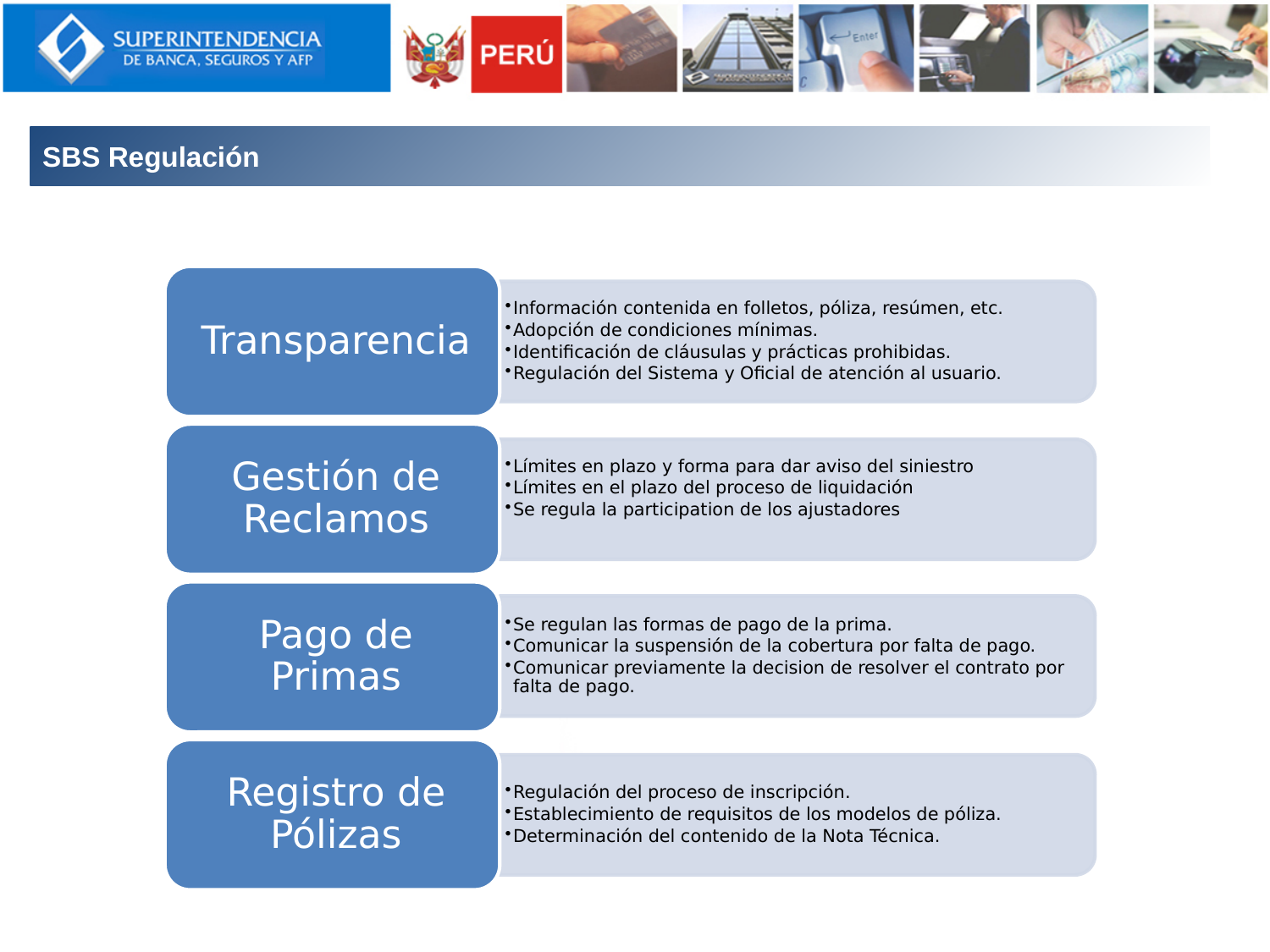

SBS Regulación
Información contenida en folletos, póliza, resúmen, etc.
Adopción de condiciones mínimas.
Identificación de cláusulas y prácticas prohibidas.
Regulación del Sistema y Oficial de atención al usuario.
Transparencia
Límites en plazo y forma para dar aviso del siniestro
Límites en el plazo del proceso de liquidación
Se regula la participation de los ajustadores

Gestión de Reclamos
Se regulan las formas de pago de la prima.
Comunicar la suspensión de la cobertura por falta de pago.
Comunicar previamente la decision de resolver el contrato por falta de pago.
Pago de Primas
Regulación del proceso de inscripción.
Establecimiento de requisitos de los modelos de póliza.
Determinación del contenido de la Nota Técnica.
Registro de Pólizas